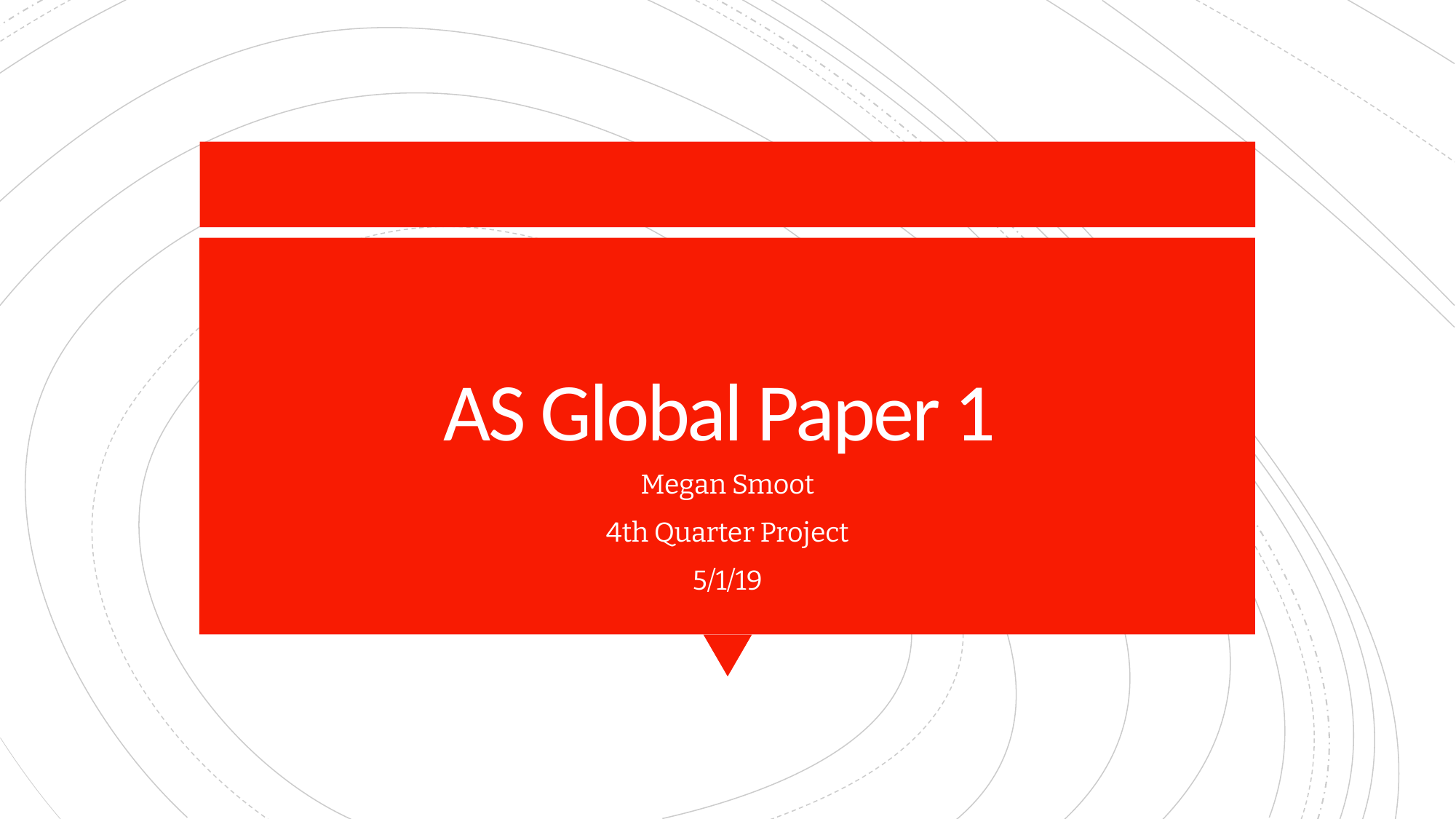

# AS Global Paper 1
Megan Smoot
4th Quarter Project
5/1/19